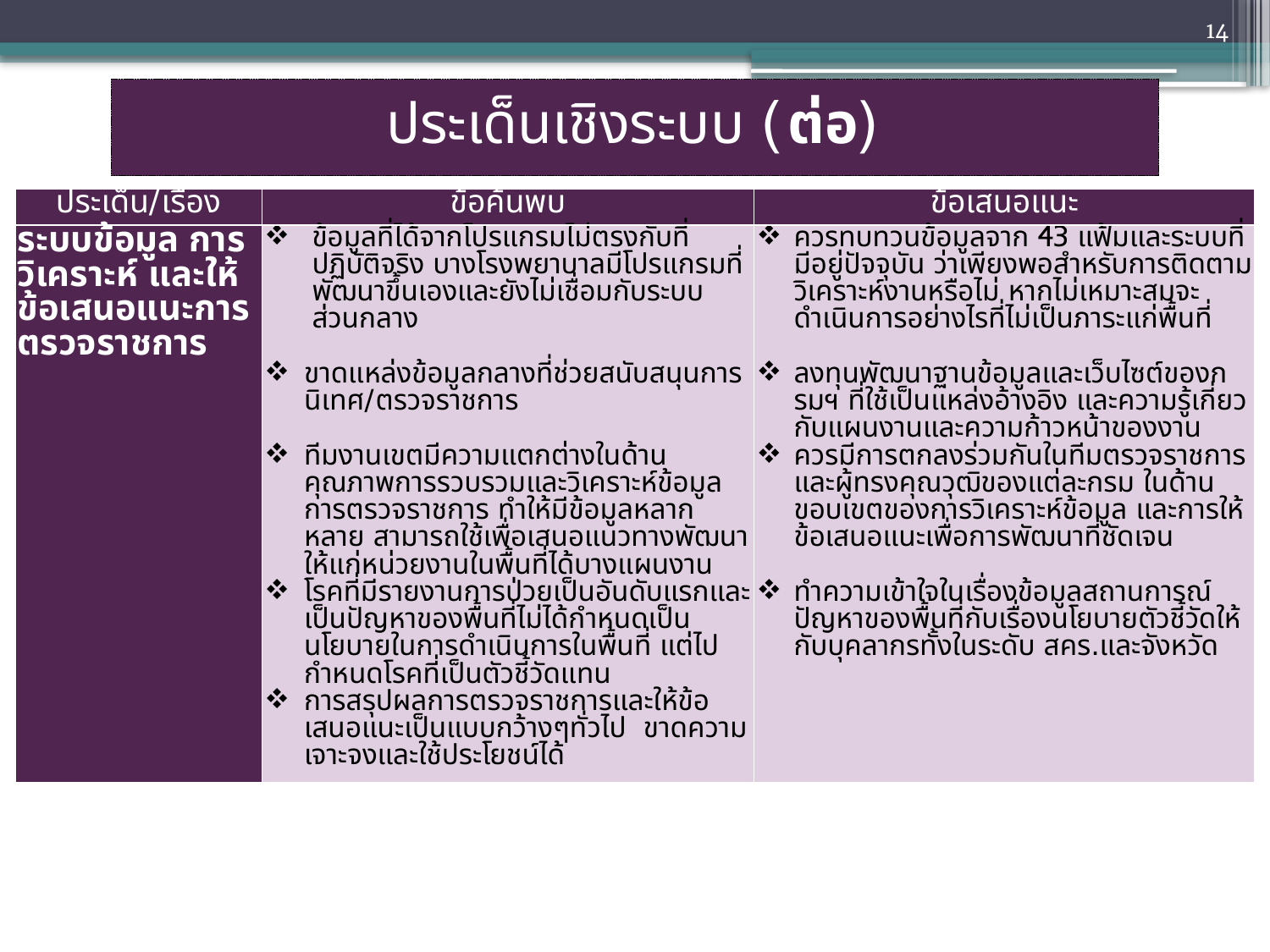

14
ประเด็นเชิงระบบ (ต่อ)
| ประเด็น/เรื่อง | ข้อค้นพบ | ข้อเสนอแนะ |
| --- | --- | --- |
| ระบบข้อมูล การวิเคราะห์ และให้ข้อเสนอแนะการตรวจราชการ | ข้อมูลที่ได้จากโปรแกรมไม่ตรงกับที่ปฏิบัติจริง บางโรงพยาบาลมีโปรแกรมที่พัฒนาขึ้นเองและยังไม่เชื่อมกับระบบส่วนกลาง ขาดแหล่งข้อมูลกลางที่ช่วยสนับสนุนการนิเทศ/ตรวจราชการ ทีมงานเขตมีความแตกต่างในด้านคุณภาพการรวบรวมและวิเคราะห์ข้อมูลการตรวจราชการ ทำให้มีข้อมูลหลากหลาย สามารถใช้เพื่อเสนอแนวทางพัฒนาให้แก่หน่วยงานในพื้นที่ได้บางแผนงาน โรคที่มีรายงานการป่วยเป็นอันดับแรกและเป็นปัญหาของพื้นที่ไม่ได้กำหนดเป็นนโยบายในการดำเนินการในพื้นที่ แต่ไปกำหนดโรคที่เป็นตัวชี้วัดแทน การสรุปผลการตรวจราชการและให้ข้อเสนอแนะเป็นแบบกว้างๆทั่วไป ขาดความเจาะจงและใช้ประโยชน์ได้ | ควรทบทวนข้อมูลจาก 43 แฟ้มและระบบที่มีอยู่ปัจจุบัน ว่าเพียงพอสำหรับการติดตามวิเคราะห์งานหรือไม่ หากไม่เหมาะสมจะดำเนินการอย่างไรที่ไม่เป็นภาระแก่พื้นที่ ลงทุนพัฒนาฐานข้อมูลและเว็บไซต์ของกรมฯ ที่ใช้เป็นแหล่งอ้างอิง และความรู้เกี่ยวกับแผนงานและความก้าวหน้าของงาน ควรมีการตกลงร่วมกันในทีมตรวจราชการและผู้ทรงคุณวุฒิของแต่ละกรม ในด้านขอบเขตของการวิเคราะห์ข้อมูล และการให้ข้อเสนอแนะเพื่อการพัฒนาที่ชัดเจน ทำความเข้าใจในเรื่องข้อมูลสถานการณ์ปัญหาของพื้นที่กับเรื่องนโยบายตัวชี้วัดให้กับบุคลากรทั้งในระดับ สคร.และจังหวัด |